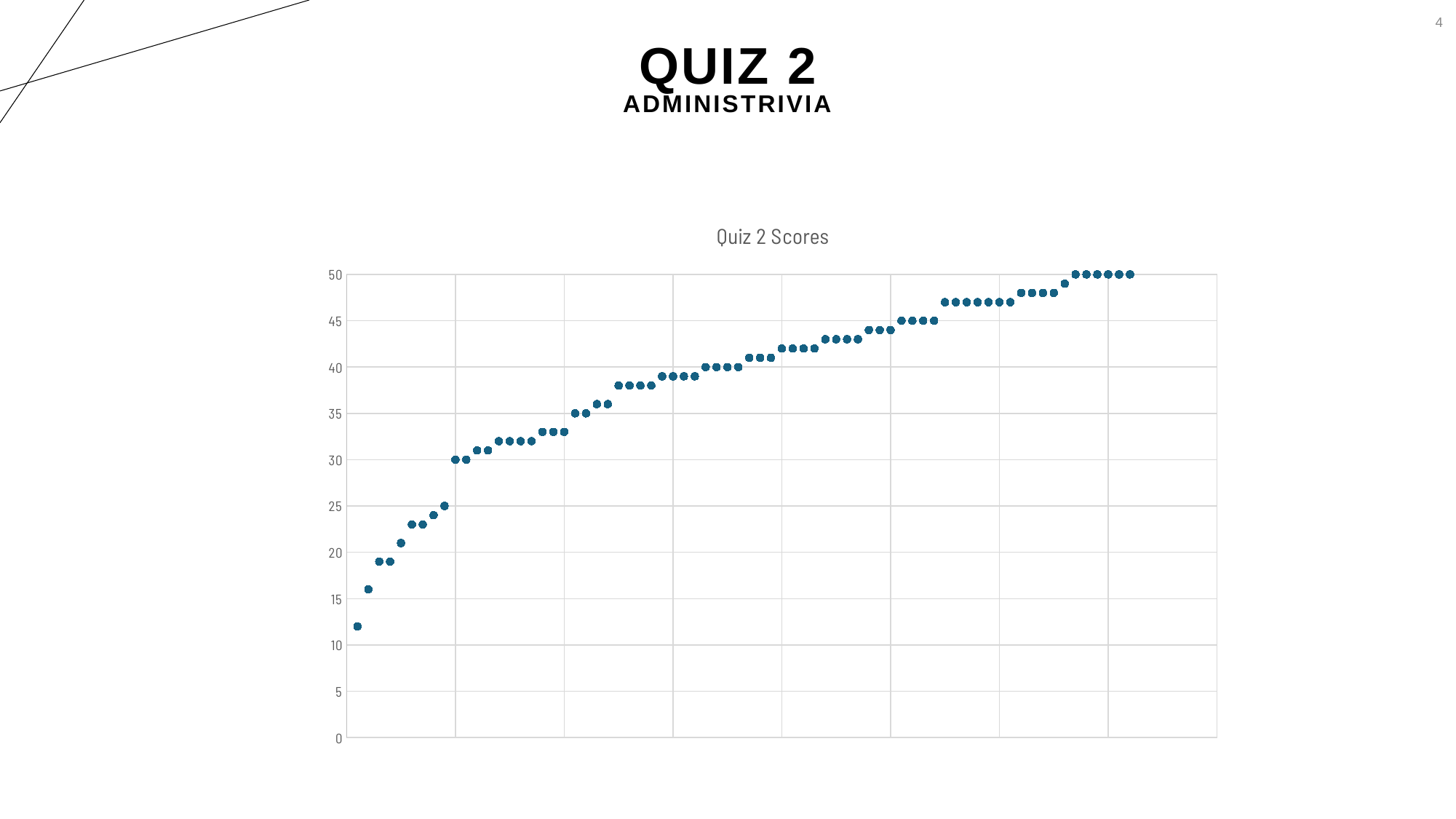

4
# Quiz 2
Administrivia

### Chart: Quiz 2 Scores

| Category |  |
|---|---|